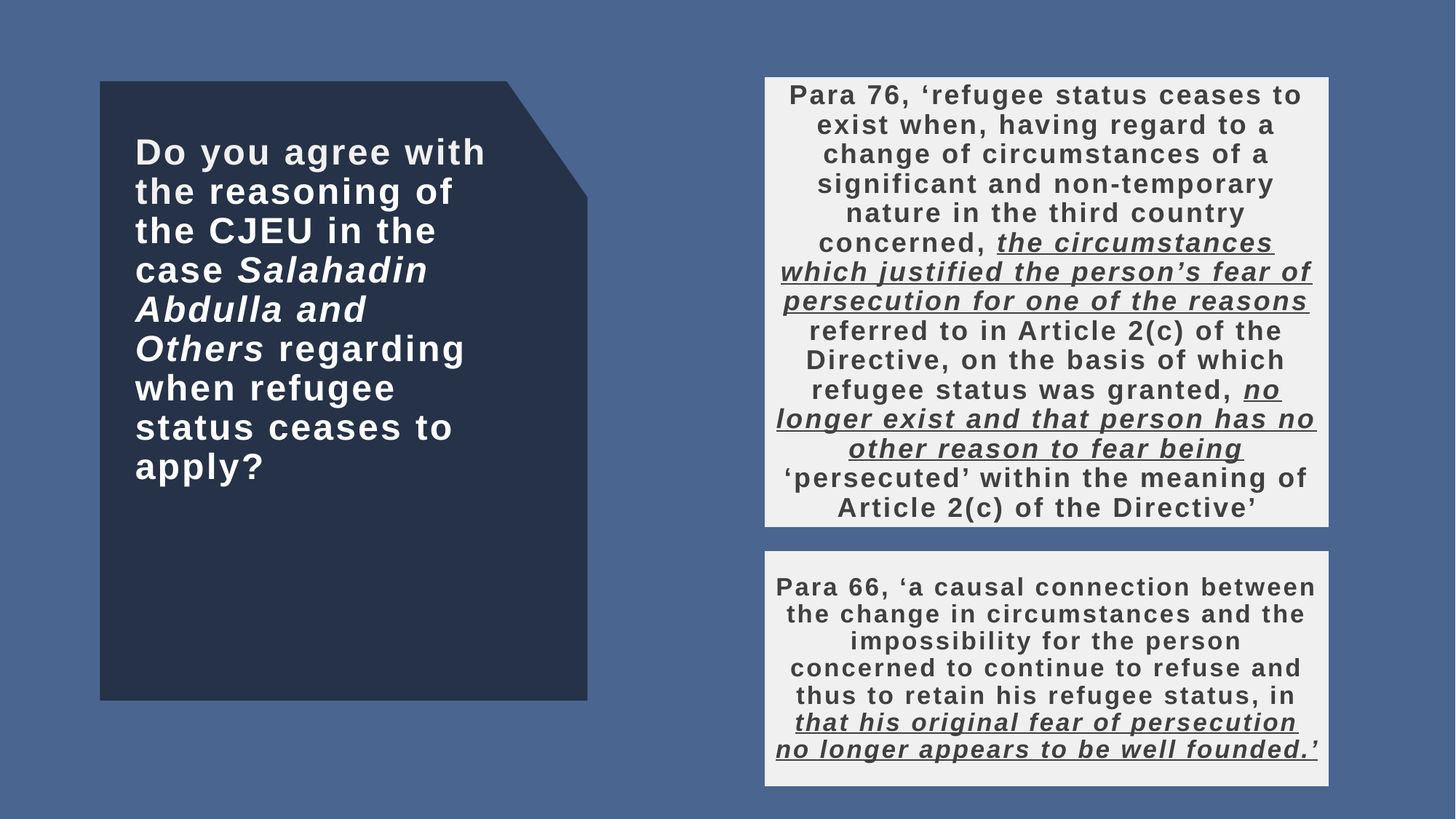

Para 76, ‘refugee status ceases to exist when, having regard to a change of circumstances of a significant and non-temporary nature in the third country concerned, the circumstances which justified the person’s fear of persecution for one of the reasons referred to in Article 2(c) of the Directive, on the basis of which refugee status was granted, no longer exist and that person has no other reason to fear being ‘persecuted’ within the meaning of Article 2(c) of the Directive’
# Do you agree with the reasoning of the CJEU in the case Salahadin Abdulla and Others regarding when refugee status ceases to apply?
Para 66, ‘a causal connection between the change in circumstances and the impossibility for the person concerned to continue to refuse and thus to retain his refugee status, in that his original fear of persecution no longer appears to be well founded.’